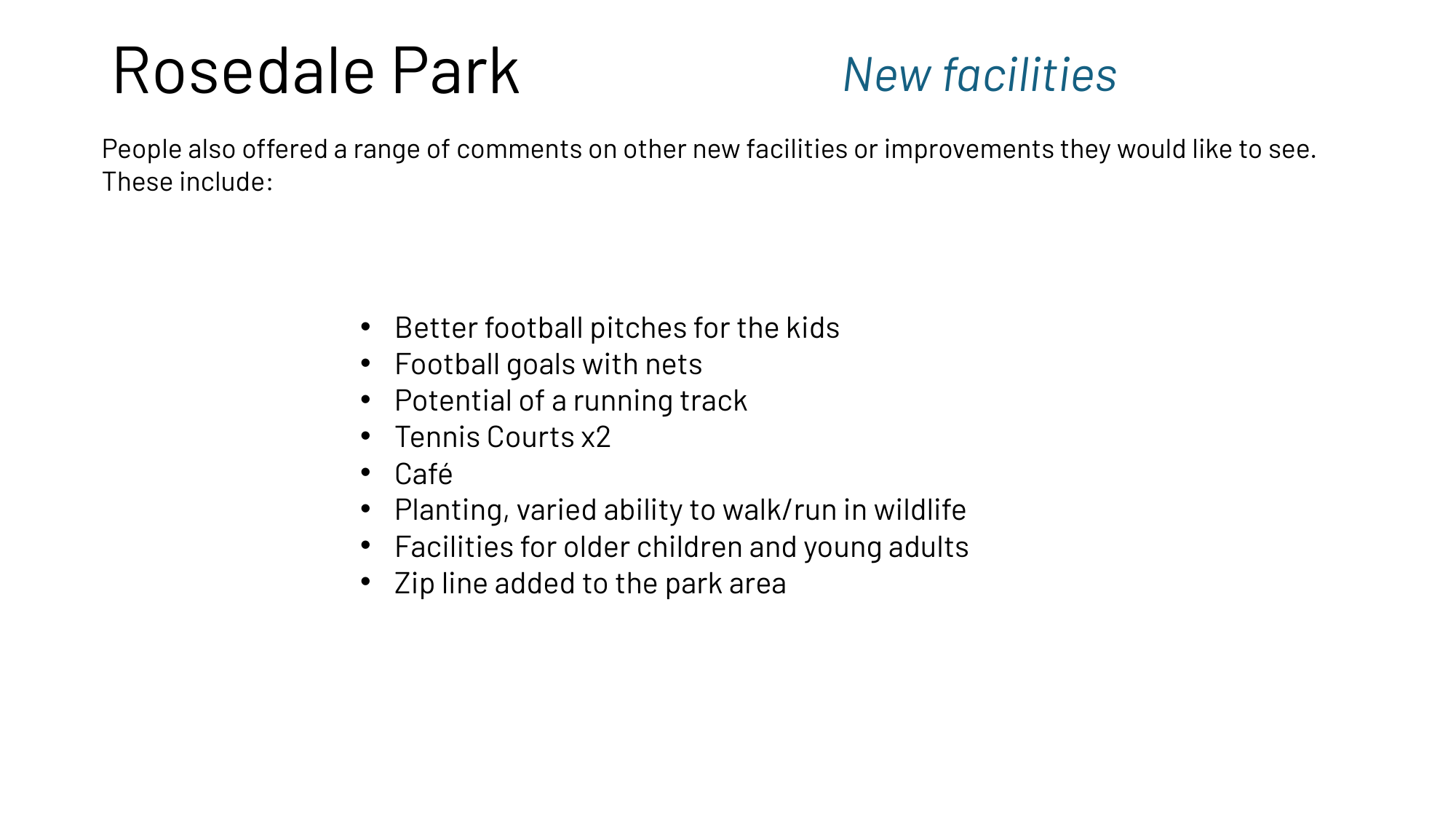

# Rosedale Park
New facilities
People also offered a range of comments on other new facilities or improvements they would like to see.  These include:
Better football pitches for the kids
Football goals with nets
Potential of a running track
Tennis Courts x2
Café
Planting, varied ability to walk/run in wildlife
Facilities for older children and young adults
Zip line added to the park area